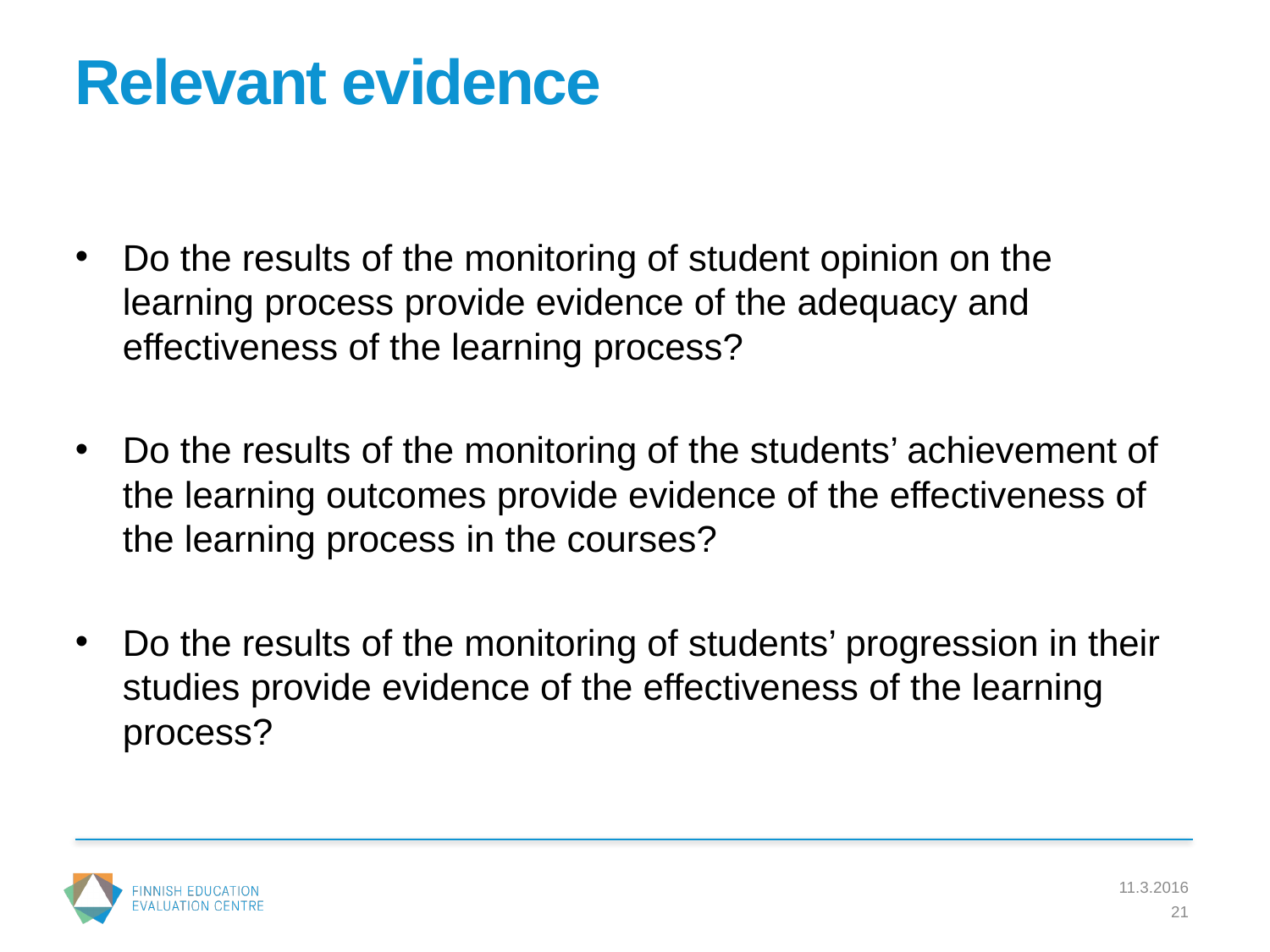

# Relevant evidence
Do the results of the monitoring of student opinion on the learning process provide evidence of the adequacy and effectiveness of the learning process?

Do the results of the monitoring of the students’ achievement of the learning outcomes provide evidence of the effectiveness of the learning process in the courses?

Do the results of the monitoring of students’ progression in their studies provide evidence of the effectiveness of the learning process?

11.3.2016
21